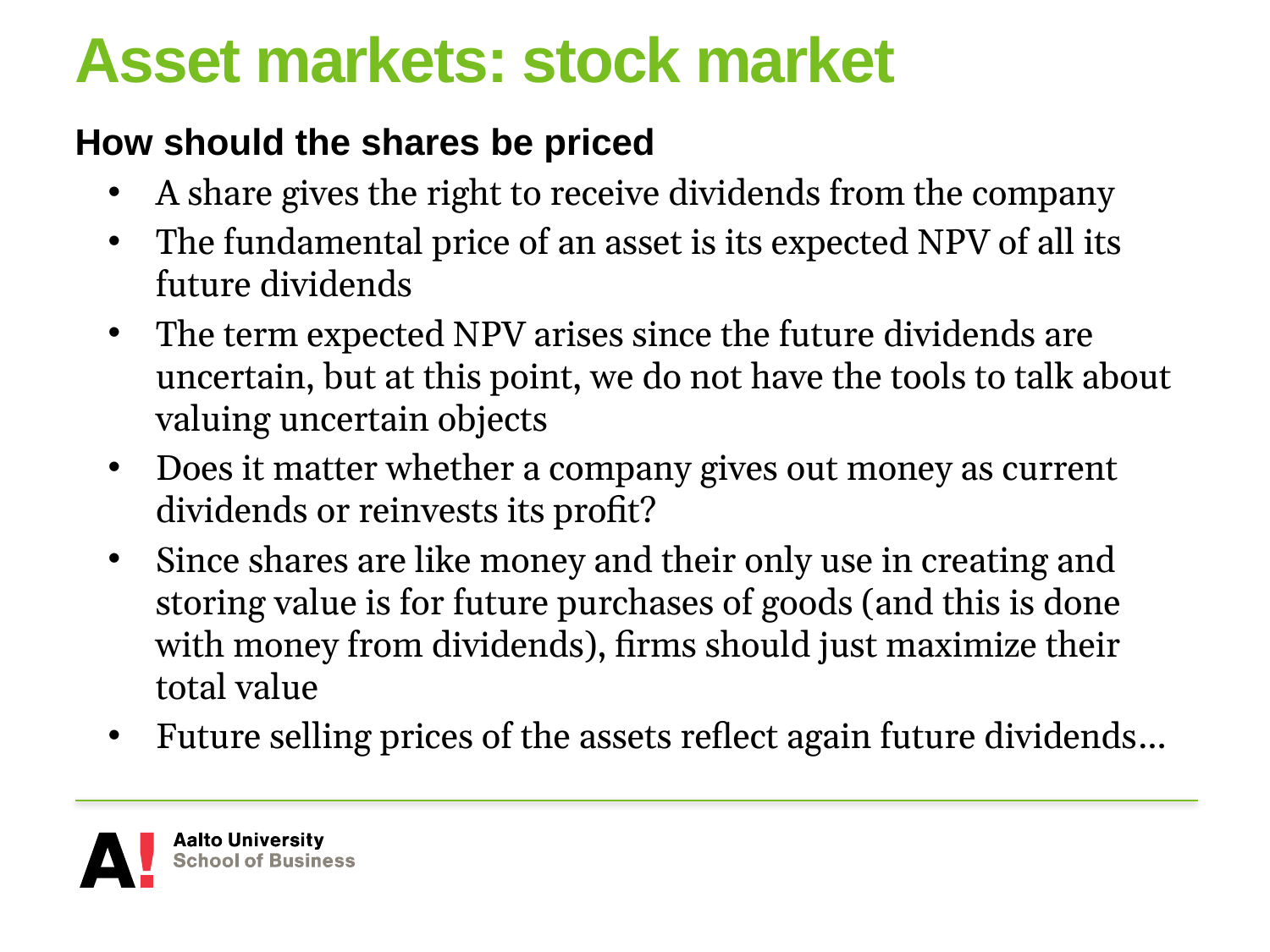

# Asset markets: stock market
How should the shares be priced
A share gives the right to receive dividends from the company
The fundamental price of an asset is its expected NPV of all its future dividends
The term expected NPV arises since the future dividends are uncertain, but at this point, we do not have the tools to talk about valuing uncertain objects
Does it matter whether a company gives out money as current dividends or reinvests its profit?
Since shares are like money and their only use in creating and storing value is for future purchases of goods (and this is done with money from dividends), firms should just maximize their total value
Future selling prices of the assets reflect again future dividends…